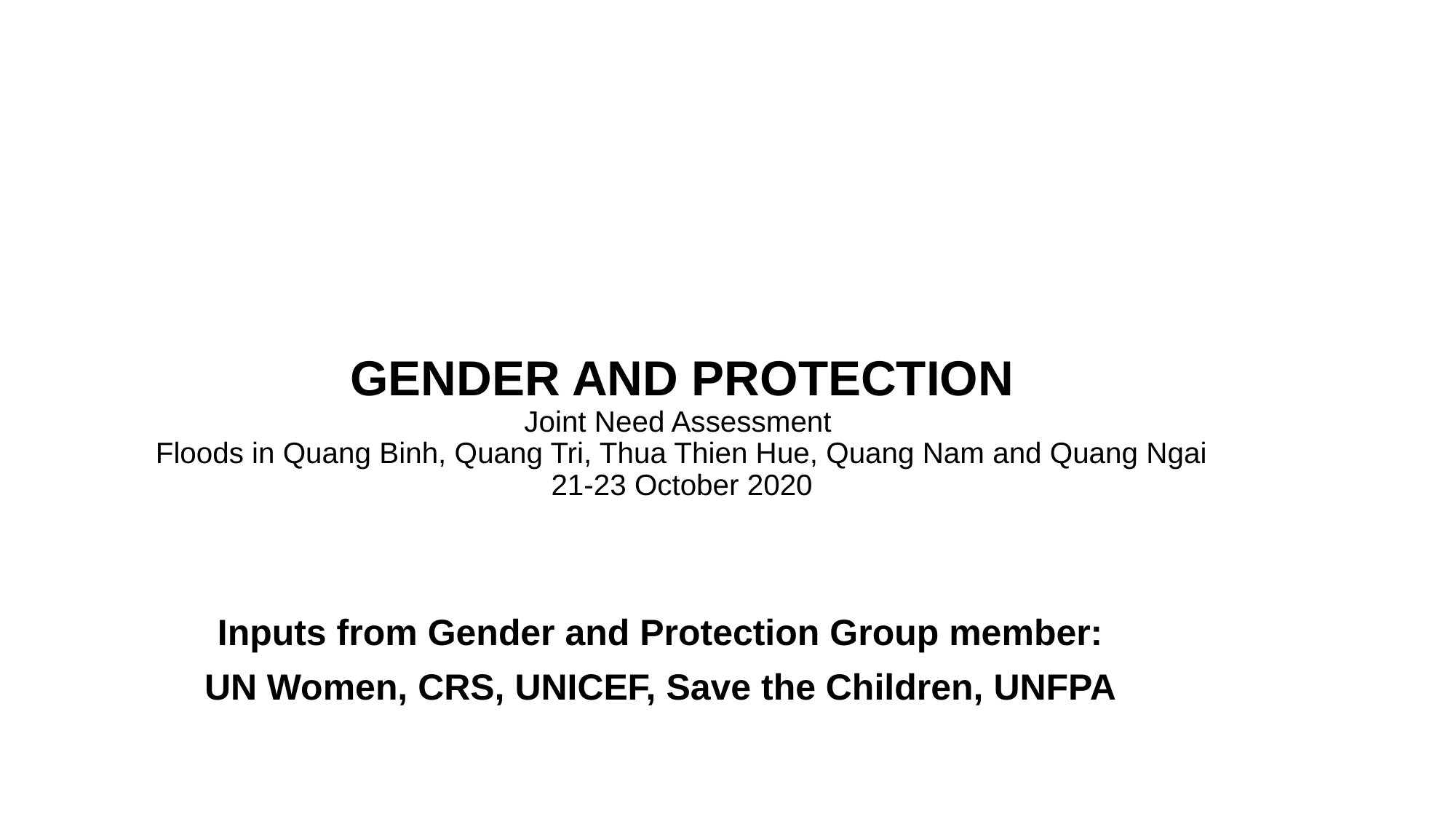

# Gender and Protection Joint Need Assessment Floods in Quang Binh, Quang Tri, Thua Thien Hue, Quang Nam and Quang Ngai 21-23 October 2020
Inputs from Gender and Protection Group member:
UN Women, CRS, UNICEF, Save the Children, UNFPA